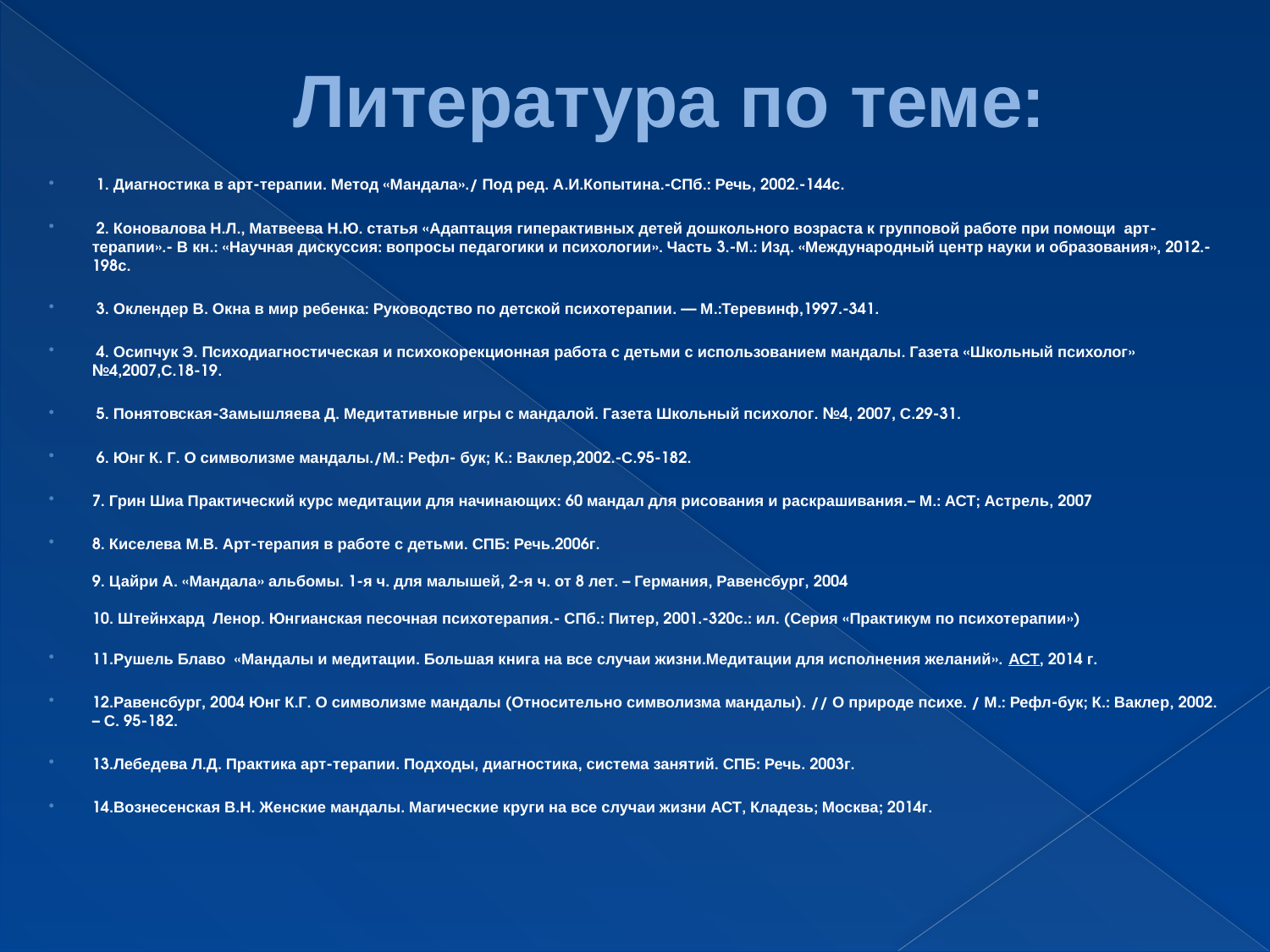

# Литература по теме:
 1.​ Диагностика в арт-терапии. Метод «Мандала»./ Под ред. А.И.Копытина.-СПб.: Речь, 2002.-144с.

 2.​ Коновалова Н.Л., Матвеева Н.Ю. статья «Адаптация гиперактивных детей дошкольного возраста к групповой работе при помощи  арт-терапии».- В кн.: «Научная дискуссия: вопросы педагогики и психологии». Часть 3.-М.: Изд. «Международный центр науки и образования», 2012.-198с.

 3.​ Оклендер В. Окна в мир ребенка: Руководство по детской психотерапии. — М.:Теревинф,1997.-341.

 4.​ Осипчук Э. Психодиагностическая и психокорекционная работа с детьми с использованием мандалы. Газета «Школьный психолог» №4,2007,С.18-19.

 5.​ Понятовская-Замышляева Д. Медитативные игры с мандалой. Газета Школьный психолог. №4, 2007, С.29-31.

 6.​ Юнг К. Г. О символизме мандалы./М.: Рефл- бук; К.: Ваклер,2002.-С.95-182.

7. Грин Шиа Практический курс медитации для начинающих: 60 мандал для рисования и раскрашивания.– М.: АСТ; Астрель, 2007

8. Киселева М.В. Арт-терапия в работе с детьми. СПБ: Речь.2006г.
9. Цайри А. «Мандала» альбомы. 1-я ч. для малышей, 2-я ч. от 8 лет. – Германия, Равенсбург, 2004
10. Штейнхард  Ленор. Юнгианская песочная психотерапия.- СПб.: Питер, 2001.-320с.: ил. (Серия «Практикум по психотерапии»)
11.Рушель Блаво  «Мандалы и медитации. Большая книга на все случаи жизни.Медитации для исполнения желаний». АСТ, 2014 г.

12.Равенсбург, 2004 Юнг К.Г. О символизме мандалы (Относительно символизма мандалы). // О природе психе. / М.: Рефл-бук; К.: Ваклер, 2002. – С. 95-182.

13.Лебедева Л.Д. Практика арт-терапии. Подходы, диагностика, система занятий. СПБ: Речь. 2003г.

14.Вознесенская В.Н. Женские мандалы. Магические круги на все случаи жизни АСТ, Кладезь; Москва; 2014г.